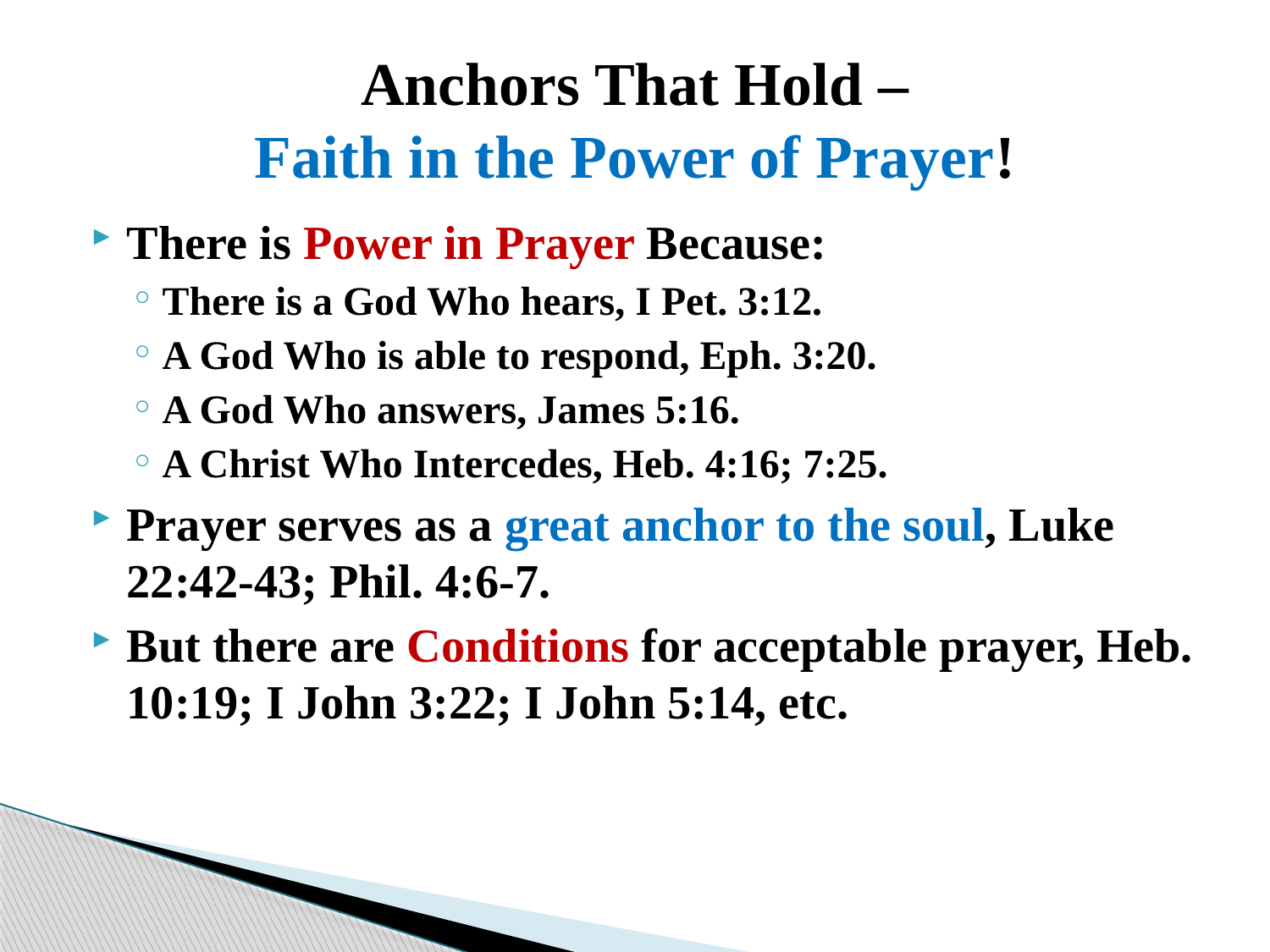

# Anchors That Hold – Faith in the Power of Prayer!
There is Power in Prayer Because:
There is a God Who hears, I Pet. 3:12.
A God Who is able to respond, Eph. 3:20.
A God Who answers, James 5:16.
A Christ Who Intercedes, Heb. 4:16; 7:25.
Prayer serves as a great anchor to the soul, Luke 22:42-43; Phil. 4:6-7.
But there are Conditions for acceptable prayer, Heb. 10:19; I John 3:22; I John 5:14, etc.